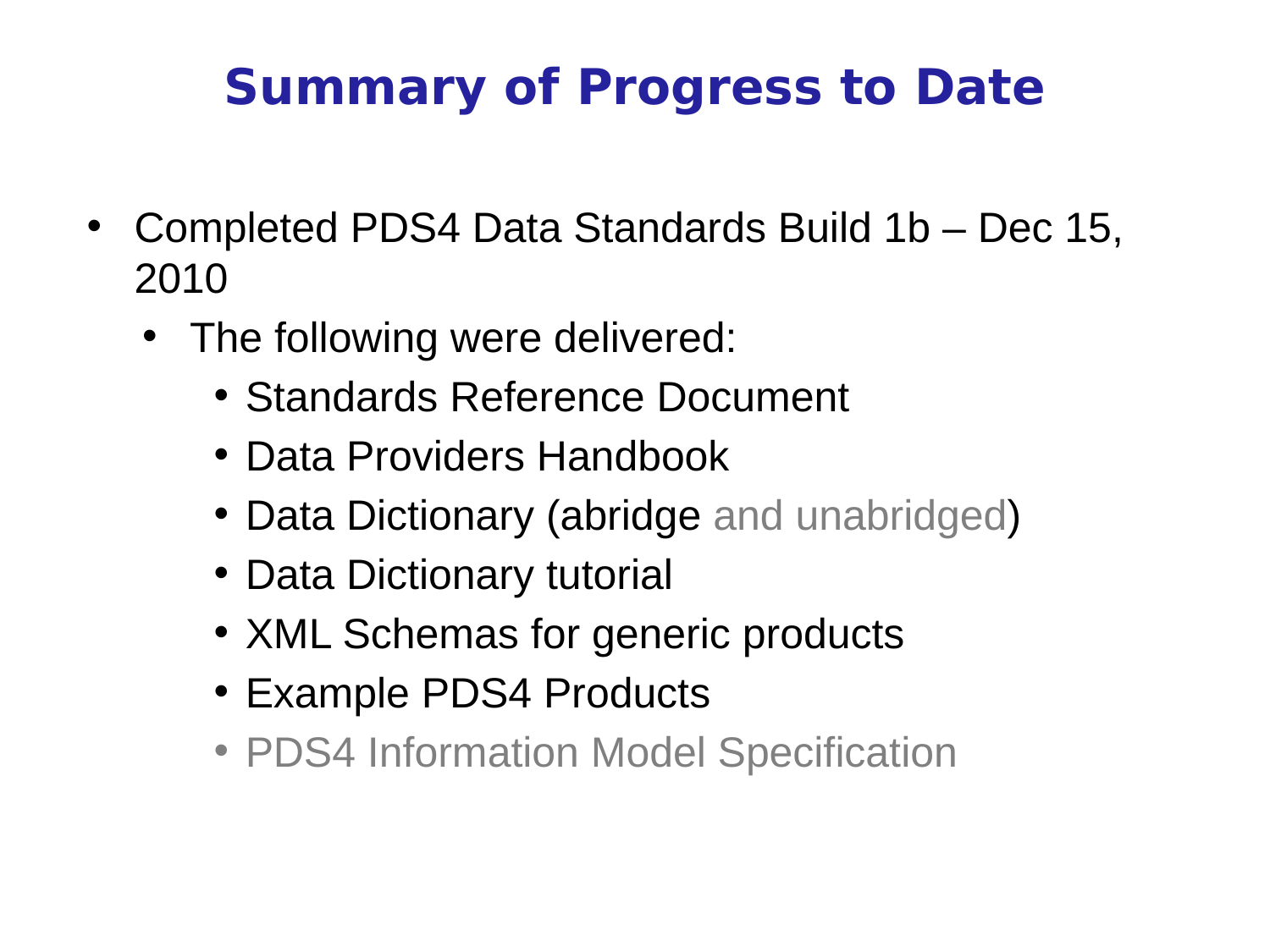

# Summary of Progress to Date
Completed PDS4 Data Standards Build 1b – Dec 15, 2010
The following were delivered:
Standards Reference Document
Data Providers Handbook
Data Dictionary (abridge and unabridged)
Data Dictionary tutorial
XML Schemas for generic products
Example PDS4 Products
PDS4 Information Model Specification